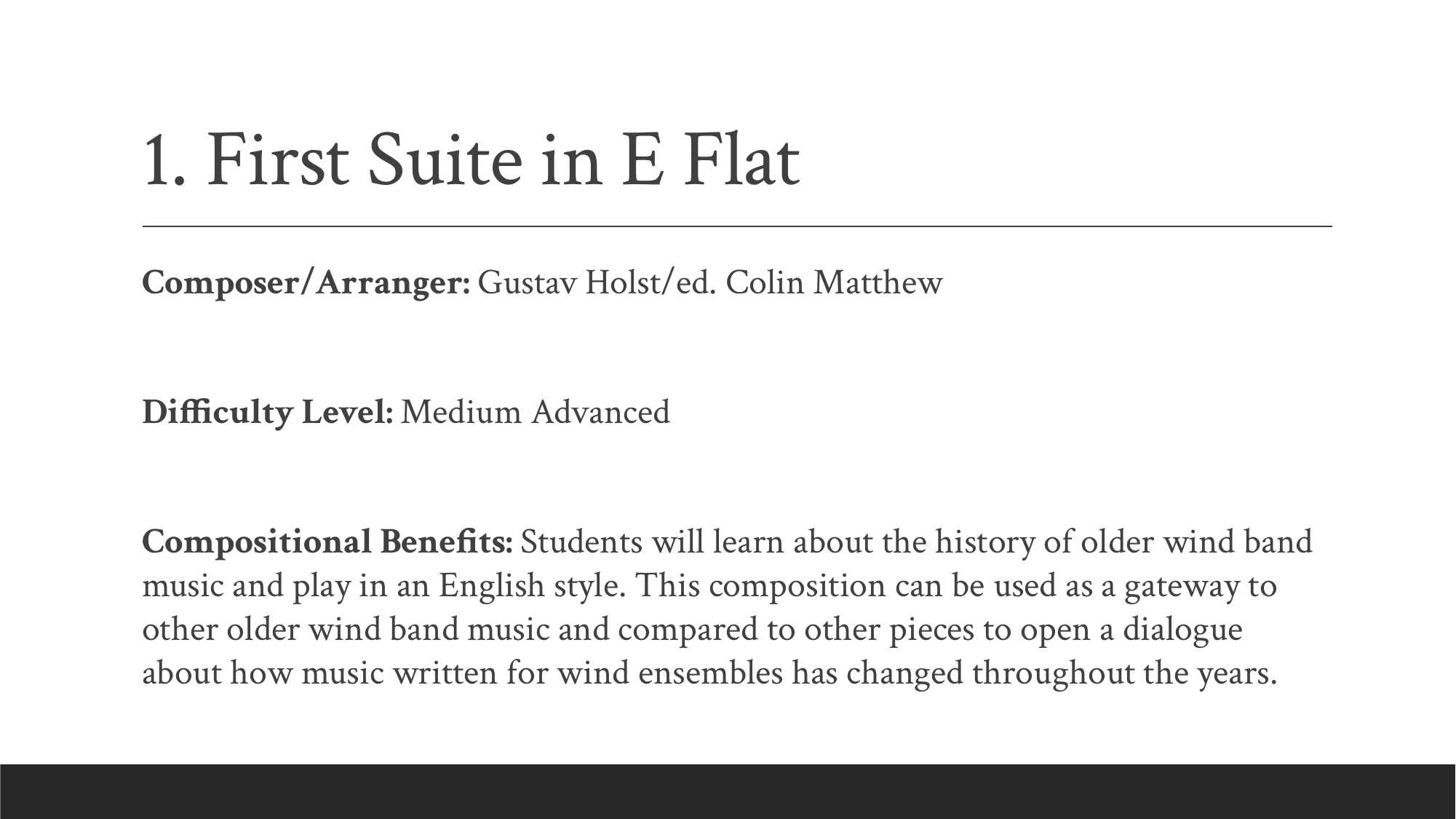

# 1. First Suite in E Flat
Composer/Arranger: Gustav Holst/ed. Colin Matthew

Difficulty Level: Medium Advanced

Compositional Benefits: Students will learn about the history of older wind band music and play in an English style. This composition can be used as a gateway to other older wind band music and compared to other pieces to open a dialogue about how music written for wind ensembles has changed throughout the years.